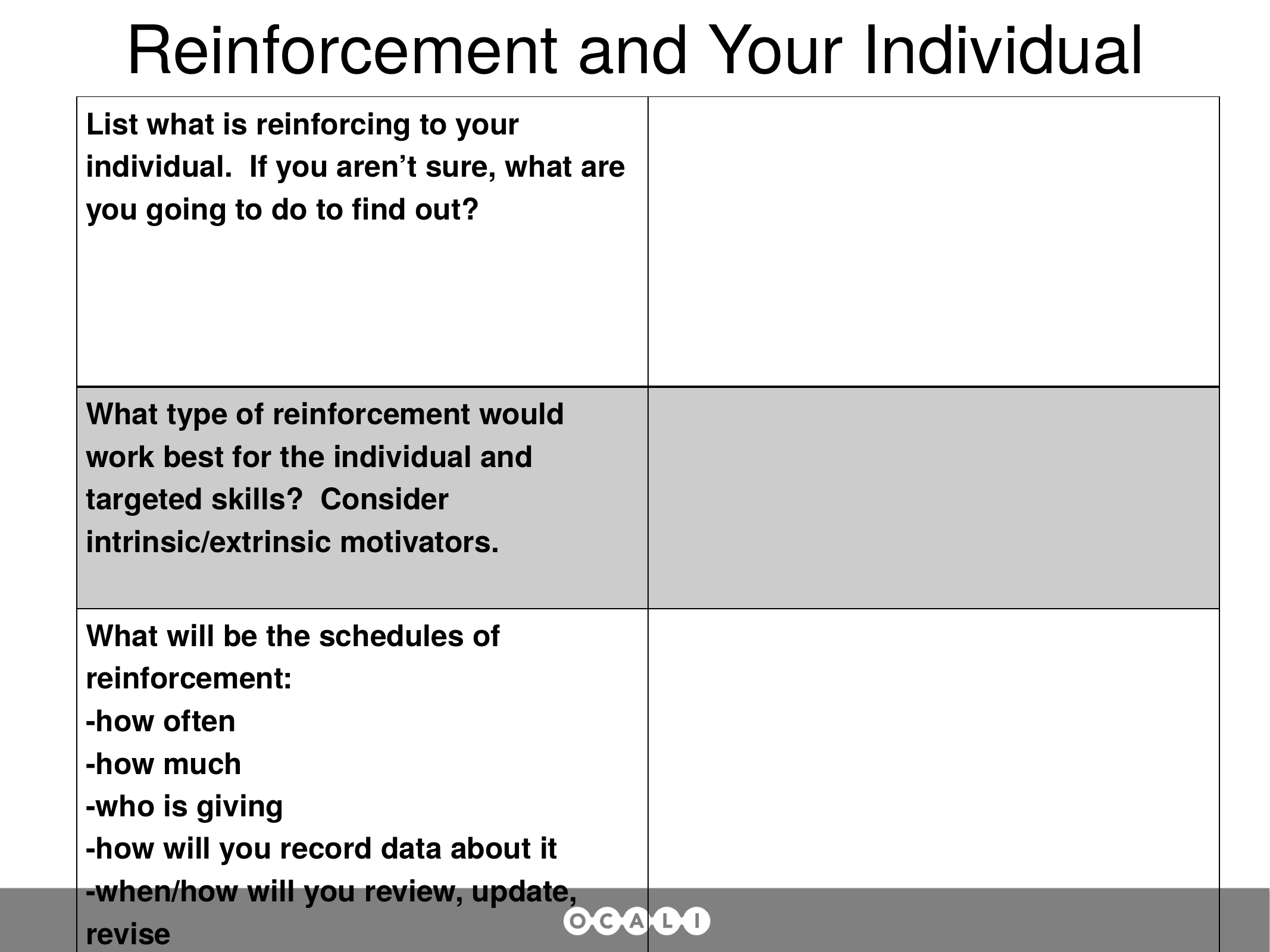

# Reinforcement and Your Individual
| List what is reinforcing to your individual. If you aren’t sure, what are you going to do to find out? |  |
| --- | --- |
| What type of reinforcement would work best for the individual and targeted skills? Consider intrinsic/extrinsic motivators. |  |
| What will be the schedules of reinforcement: -how often -how much -who is giving -how will you record data about it -when/how will you review, update, revise |  |